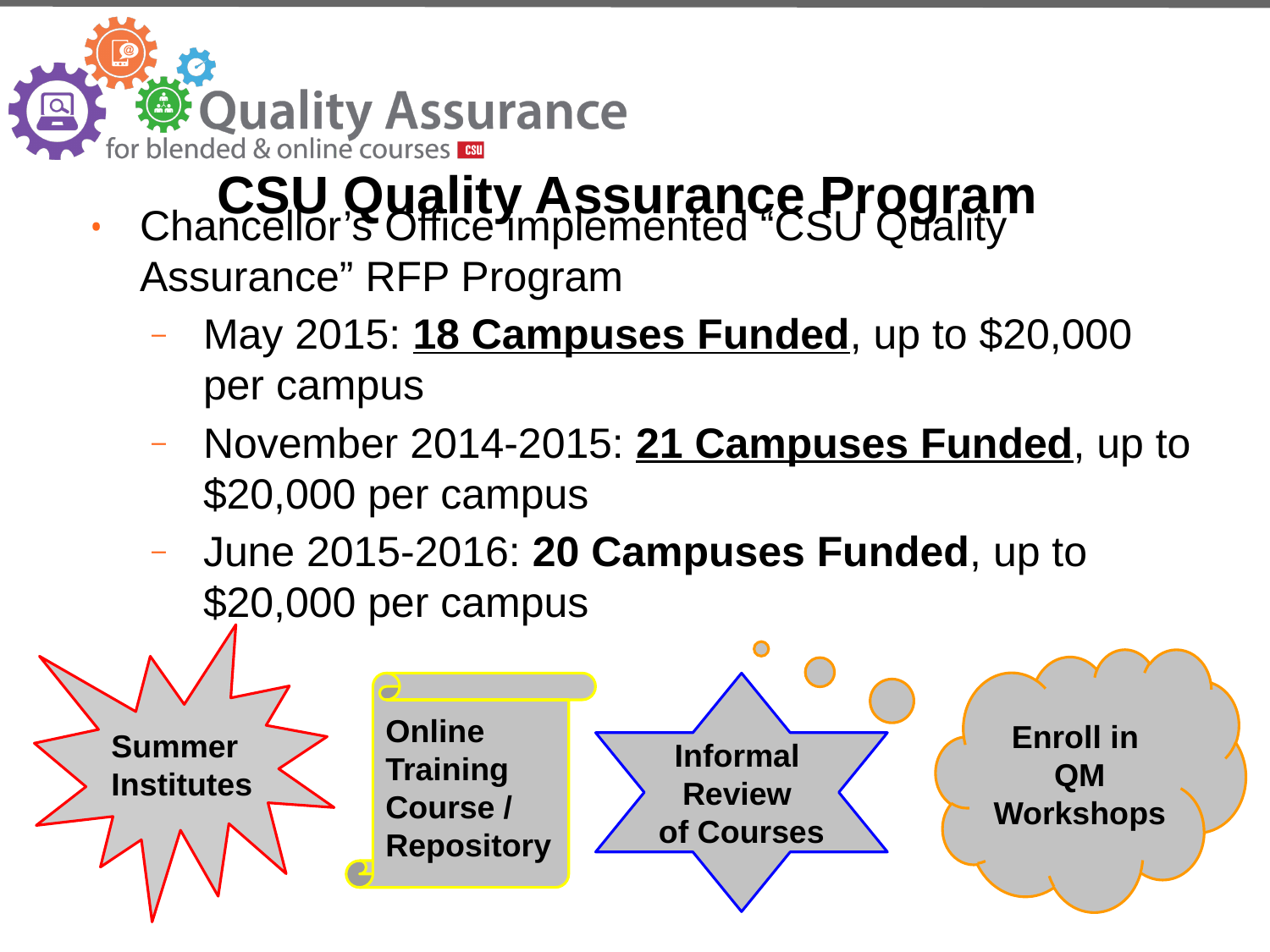

# CSU Quality Assurance Program

Chancellor’s Office implemented “CSU Quality Assurance” RFP Program
May 2015: 18 Campuses Funded, up to $20,000 per campus
November 2014-2015: 21 Campuses Funded, up to $20,000 per campus
June 2015-2016: 20 Campuses Funded, up to $20,000 per campus

Summer
Institutes
Enroll in
QM Workshops
Online Training Course / Repository
Informal
Review
of Courses